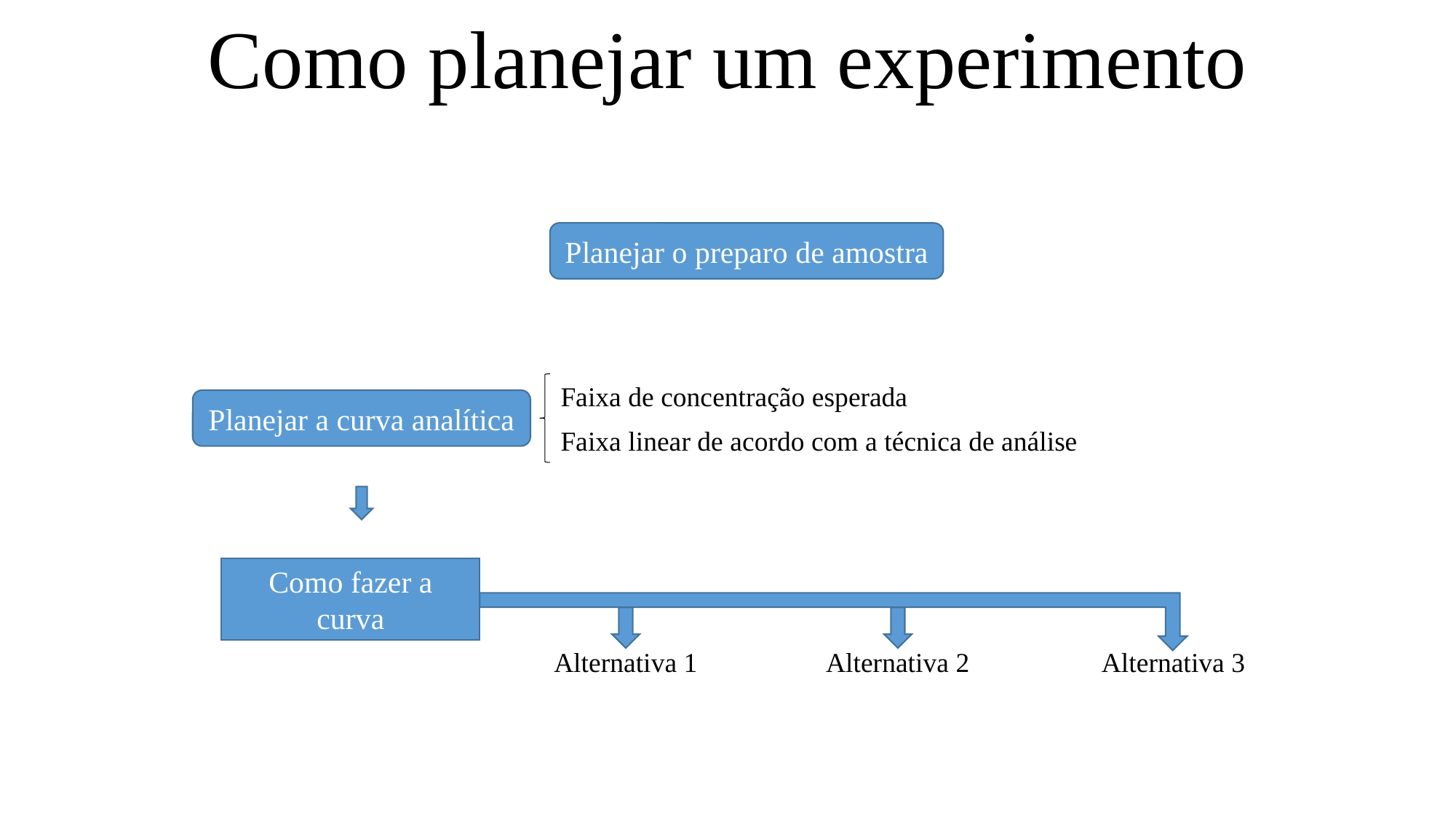

Como planejar um experimento
Planejar o preparo de amostra

Faixa de concentração esperada
Planejar a curva analítica
Faixa linear de acordo com a técnica de análise

Como fazer a curva

Alternativa 3
Alternativa 1
Alternativa 2